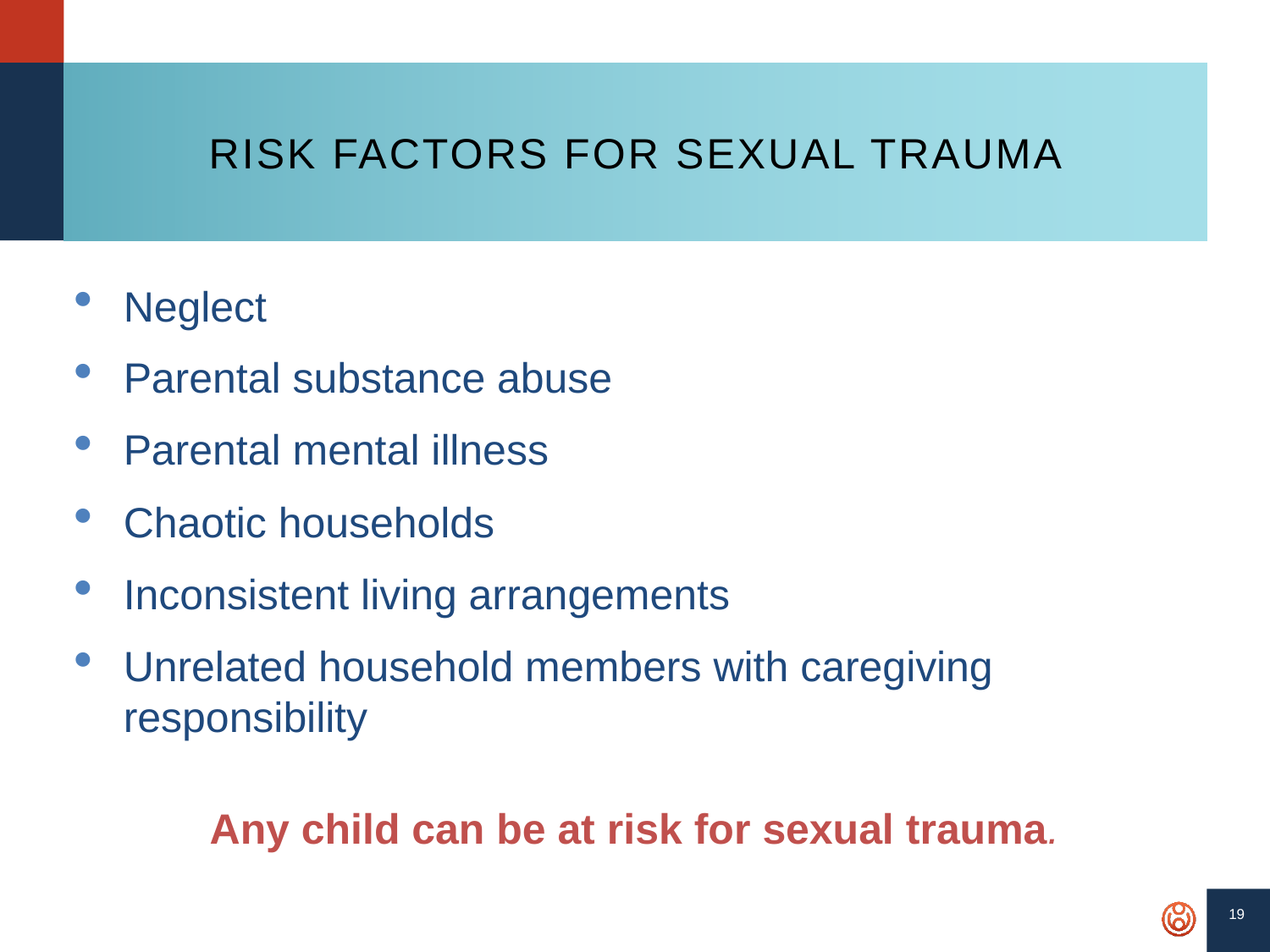

# Risk Factors for sexual Trauma
Neglect
Parental substance abuse
Parental mental illness
Chaotic households
Inconsistent living arrangements
Unrelated household members with caregiving responsibility

Any child can be at risk for sexual trauma.
19